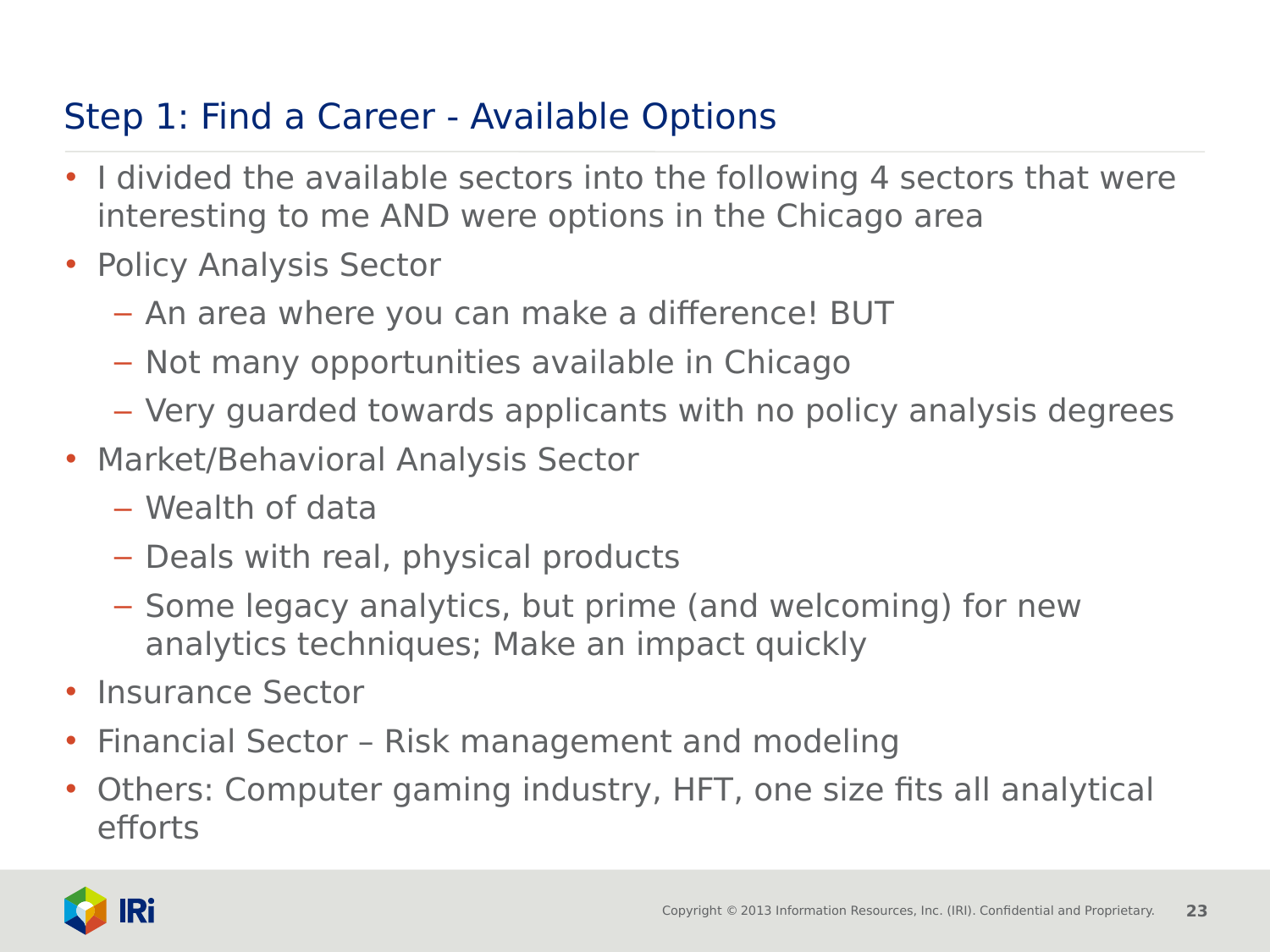

# Step 1: Find a Career - Available Options
I divided the available sectors into the following 4 sectors that were interesting to me AND were options in the Chicago area
Policy Analysis Sector
An area where you can make a difference! BUT
Not many opportunities available in Chicago
Very guarded towards applicants with no policy analysis degrees
Market/Behavioral Analysis Sector
Wealth of data
Deals with real, physical products
Some legacy analytics, but prime (and welcoming) for new analytics techniques; Make an impact quickly
Insurance Sector
Financial Sector – Risk management and modeling
Others: Computer gaming industry, HFT, one size fits all analytical efforts